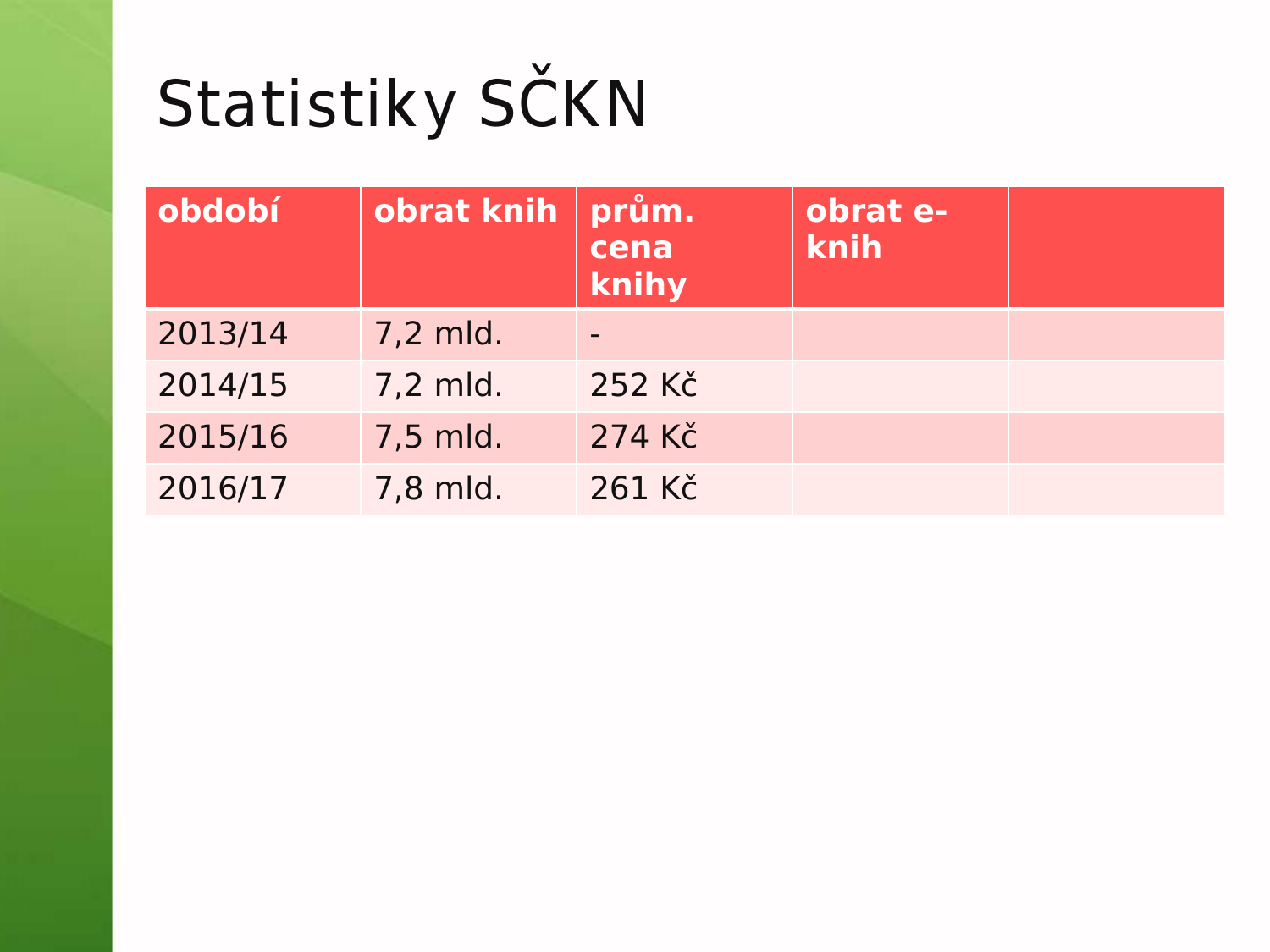

# Statistiky SČKN
| období | obrat knih | prům. cena knihy | obrat e-knih |  |
| --- | --- | --- | --- | --- |
| 2013/14 | 7,2 mld. | - |  |  |
| 2014/15 | 7,2 mld. | 252 Kč |  |  |
| 2015/16 | 7,5 mld. | 274 Kč |  |  |
| 2016/17 | 7,8 mld. | 261 Kč |  |  |